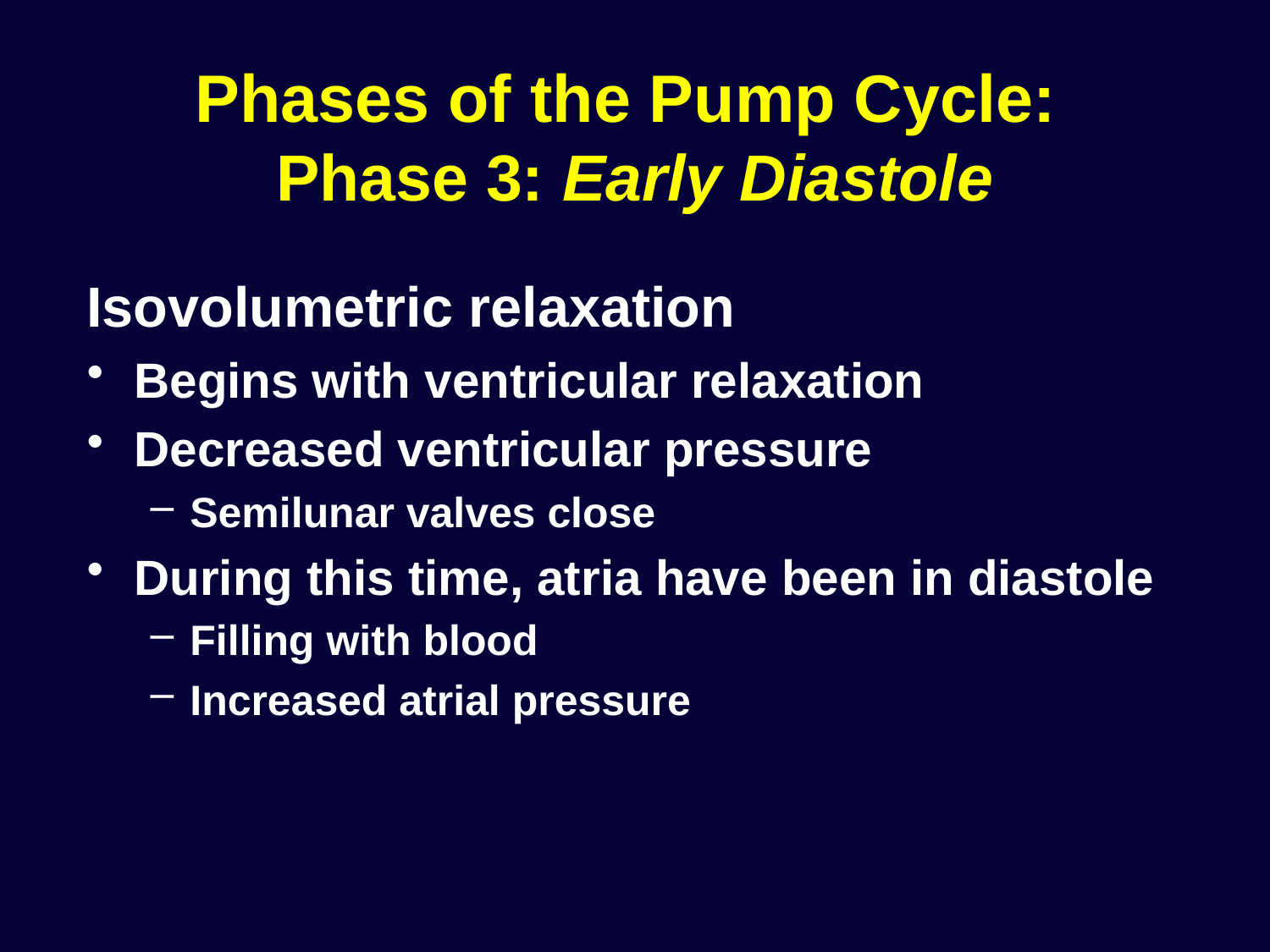

# Phases of the Pump Cycle: Phase 3: Early Diastole
Isovolumetric relaxation
Begins with ventricular relaxation
Decreased ventricular pressure
Semilunar valves close
During this time, atria have been in diastole
Filling with blood
Increased atrial pressure